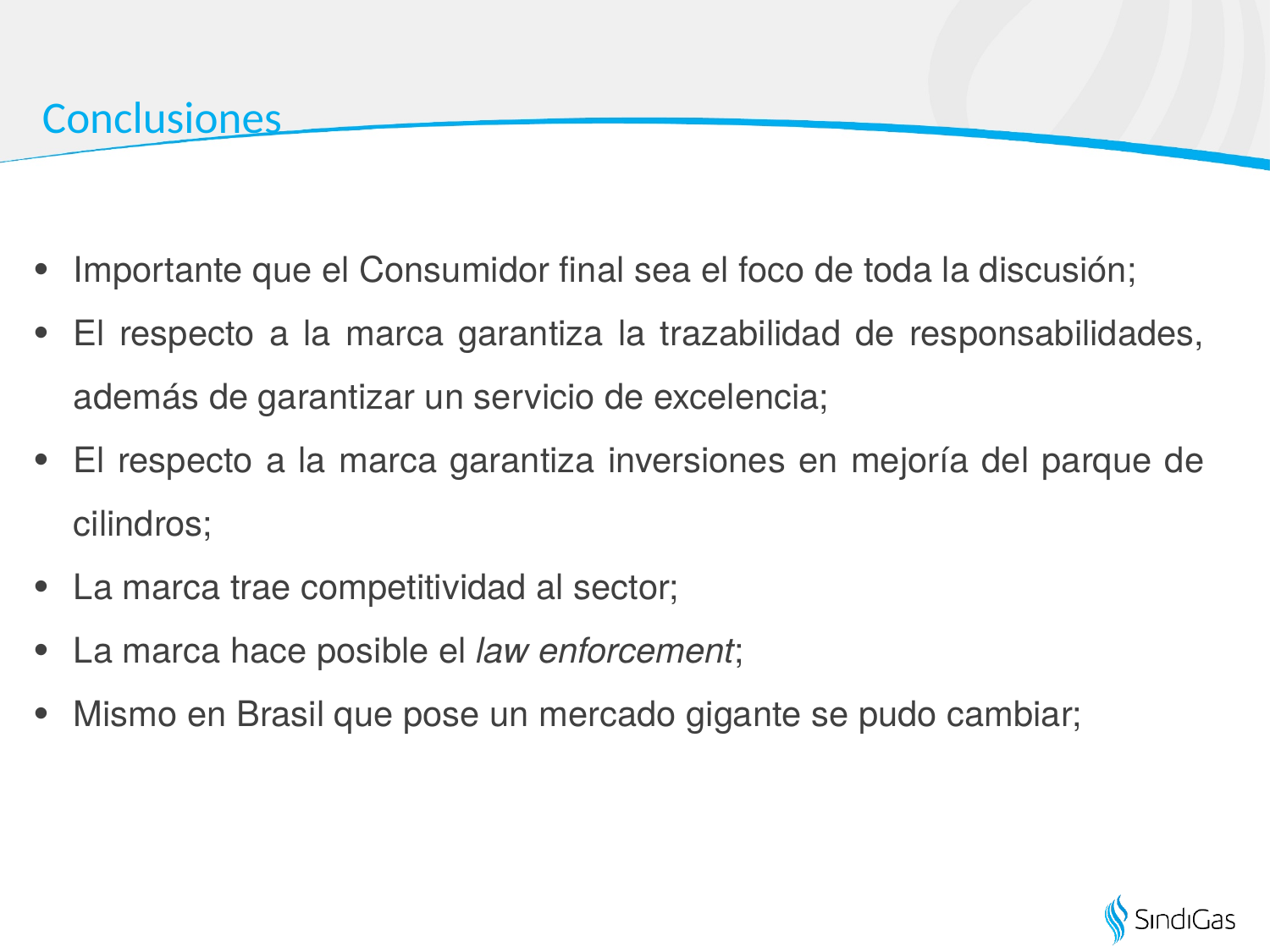

Conclusiones
Importante que el Consumidor final sea el foco de toda la discusión;
El respecto a la marca garantiza la trazabilidad de responsabilidades, además de garantizar un servicio de excelencia;
El respecto a la marca garantiza inversiones en mejoría del parque de cilindros;
La marca trae competitividad al sector;
La marca hace posible el law enforcement;
Mismo en Brasil que pose un mercado gigante se pudo cambiar;